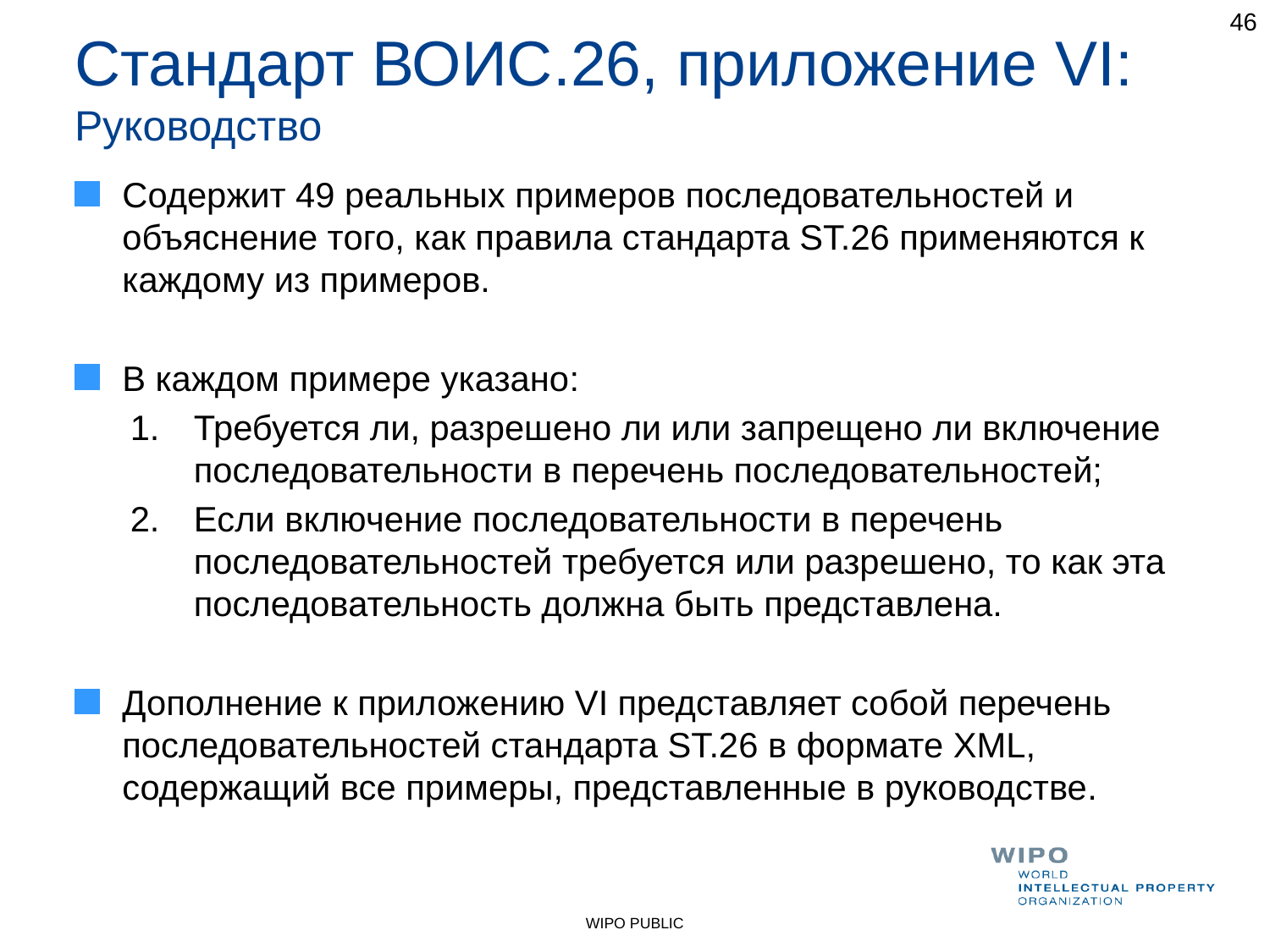

46
# Стандарт ВОИС.26, приложение VI: Руководство
Содержит 49 реальных примеров последовательностей и объяснение того, как правила стандарта ST.26 применяются к каждому из примеров.

В каждом примере указано:
Требуется ли, разрешено ли или запрещено ли включение последовательности в перечень последовательностей;
Если включение последовательности в перечень последовательностей требуется или разрешено, то как эта последовательность должна быть представлена.

Дополнение к приложению VI представляет собой перечень последовательностей стандарта ST.26 в формате XML, содержащий все примеры, представленные в руководстве.